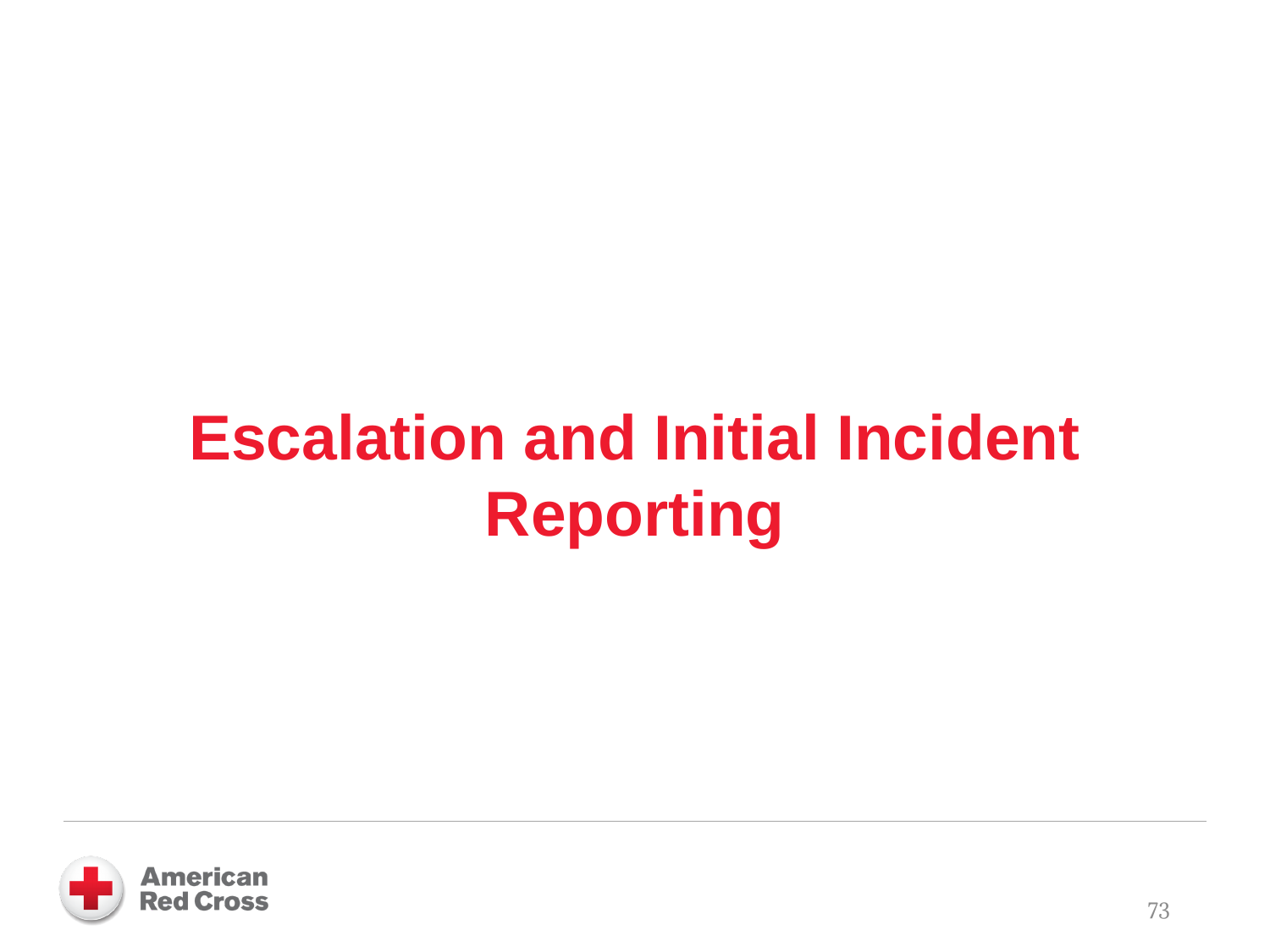

# Escalation and Initial Incident Reporting
73